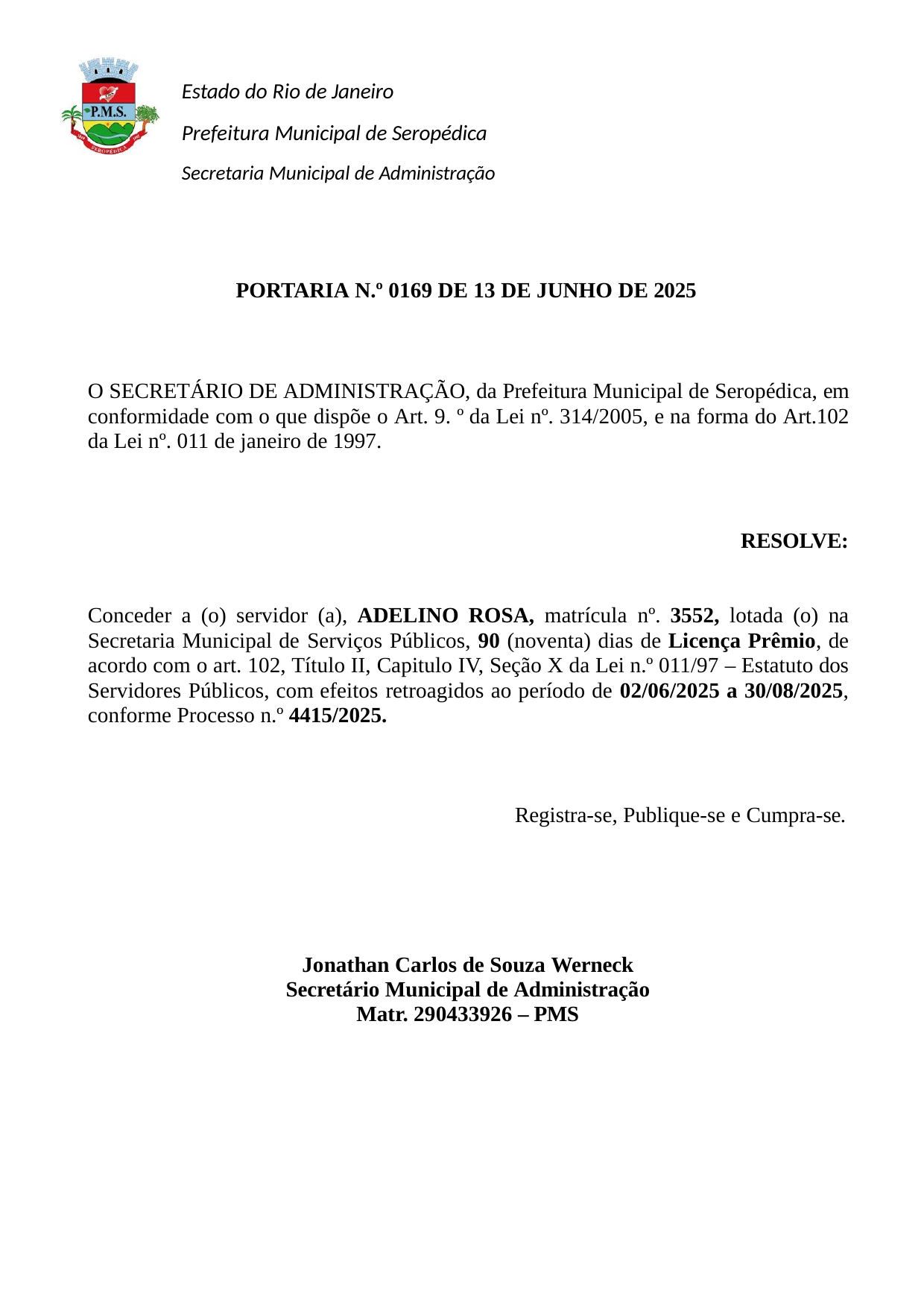

Estado do Rio de Janeiro
Prefeitura Municipal de Seropédica
Secretaria Municipal de Administração
PORTARIA N.º 0169 DE 13 DE JUNHO DE 2025
O SECRETÁRIO DE ADMINISTRAÇÃO, da Prefeitura Municipal de Seropédica, em conformidade com o que dispõe o Art. 9. º da Lei nº. 314/2005, e na forma do Art.102 da Lei nº. 011 de janeiro de 1997.
RESOLVE:

Conceder a (o) servidor (a), ADELINO ROSA, matrícula nº. 3552, lotada (o) na Secretaria Municipal de Serviços Públicos, 90 (noventa) dias de Licença Prêmio, de acordo com o art. 102, Título II, Capitulo IV, Seção X da Lei n.º 011/97 – Estatuto dos Servidores Públicos, com efeitos retroagidos ao período de 02/06/2025 a 30/08/2025, conforme Processo n.º 4415/2025.
Registra-se, Publique-se e Cumpra-se.
Jonathan Carlos de Souza Werneck Secretário Municipal de Administração Matr. 290433926 – PMS